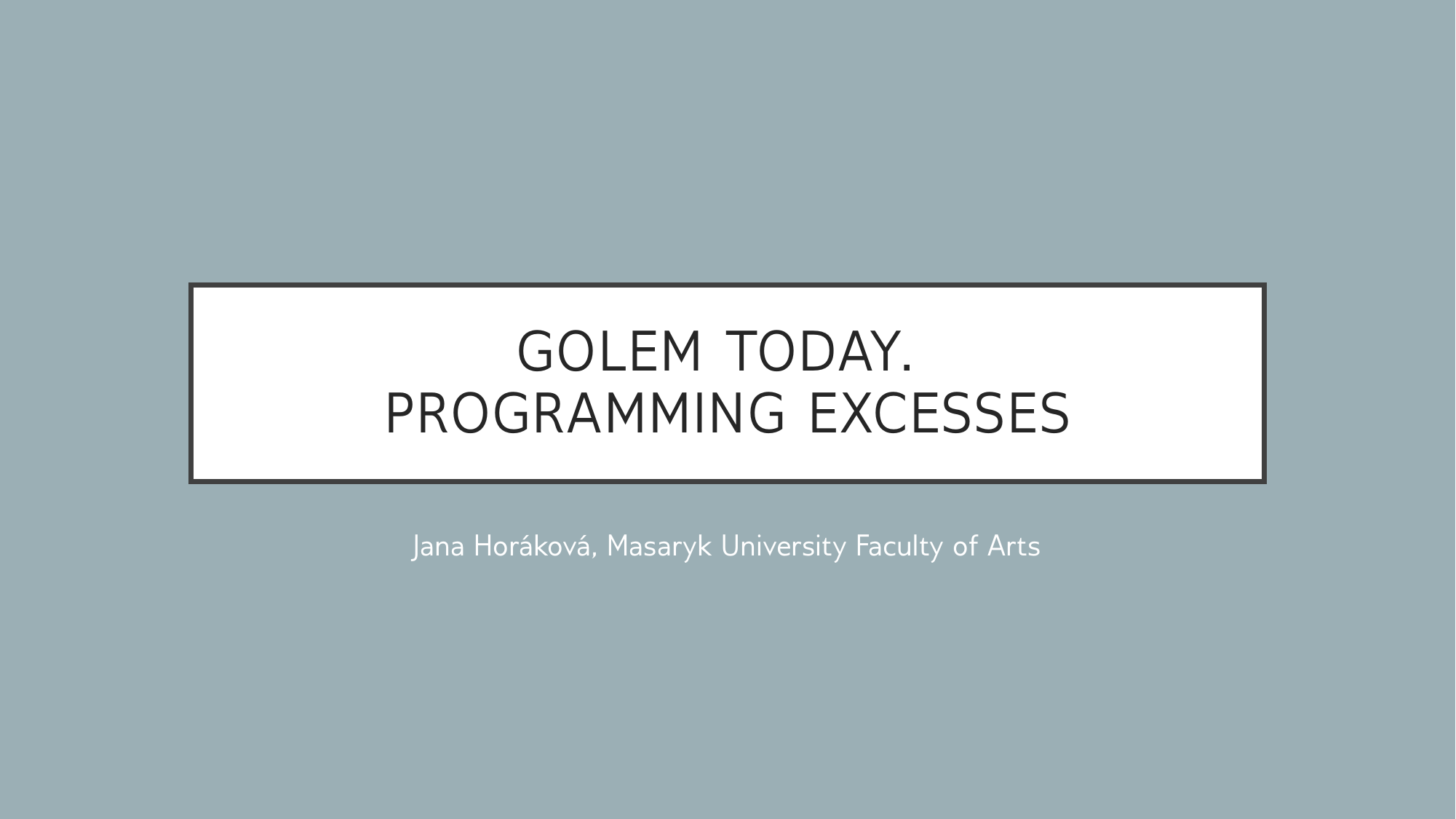

# Golem today. Programming excesses
Jana Horáková, Masaryk University Faculty of Arts